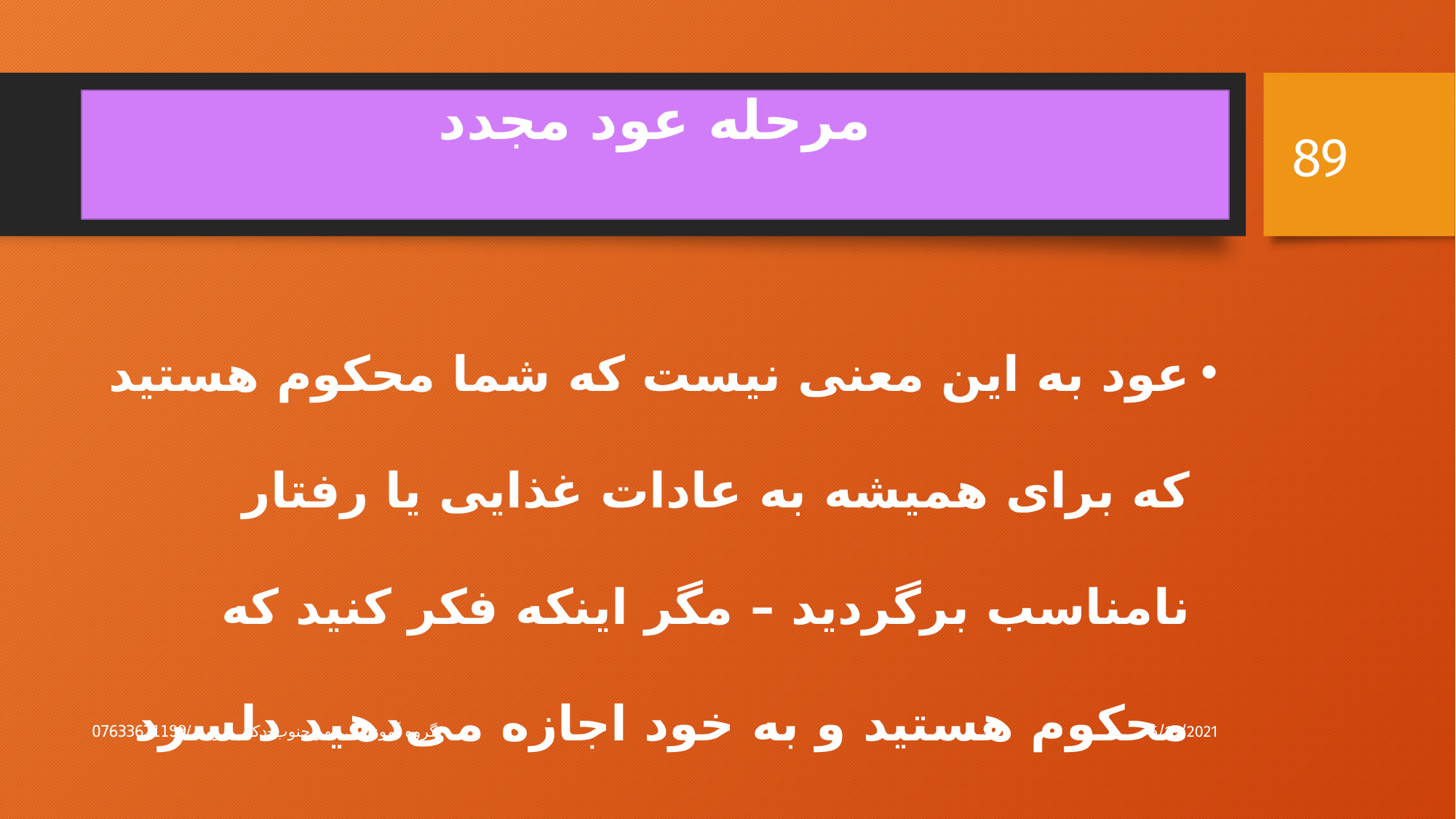

89
# مرحله عود مجدد
عود به این معنی نیست که شما محکوم هستید که برای همیشه به عادات غذایی یا رفتار نامناسب برگردید – مگر اینکه فکر کنید که محکوم هستید و به خود اجازه می‌دهید دلسرد شوید، در این صورت این کار را خواهید کرد

5/19/2021
گروه آموزشی مهر حنوب-دکتر برومند/07633671199